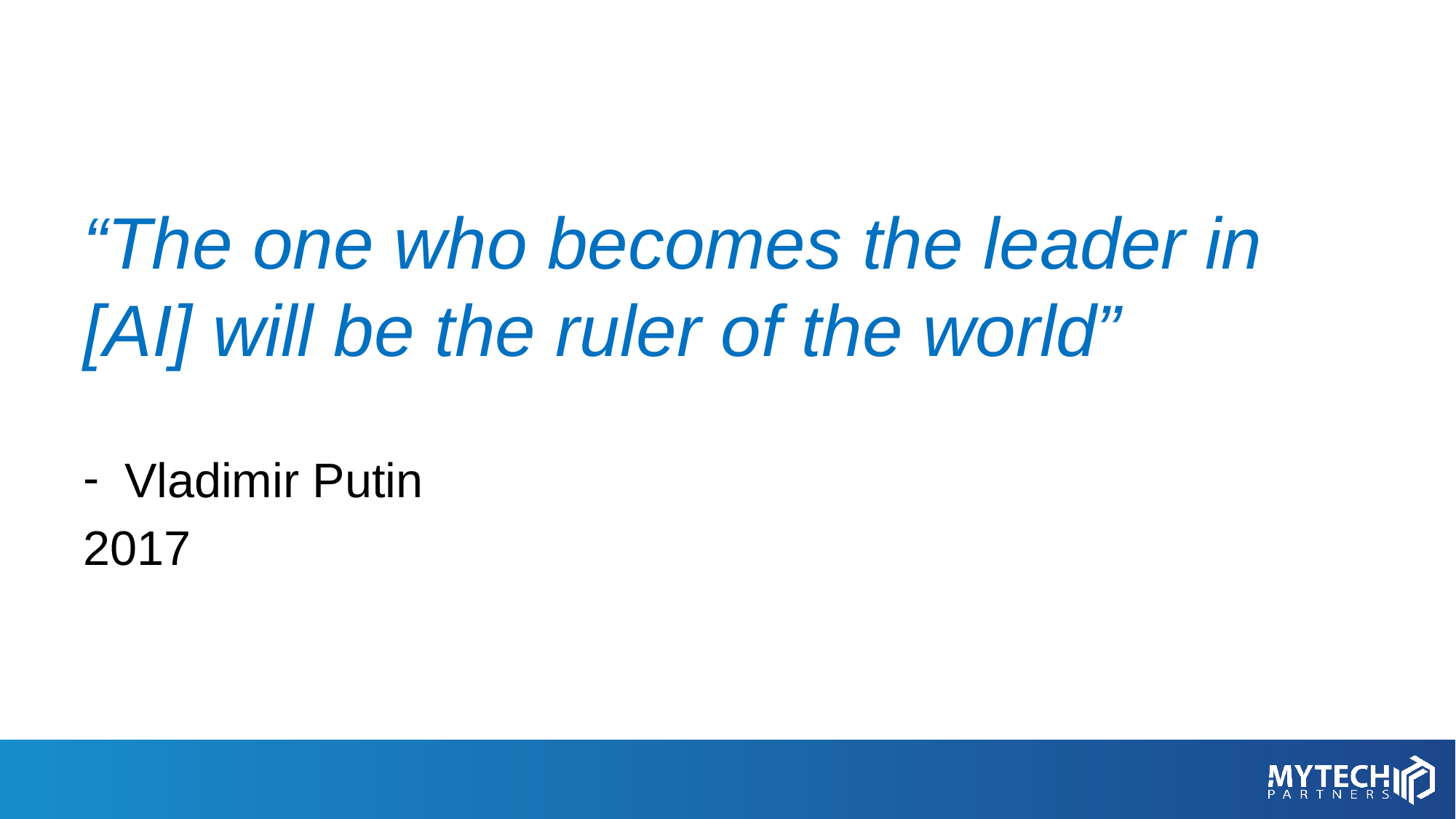

“The one who becomes the leader in [AI] will be the ruler of the world”

Vladimir Putin
2017